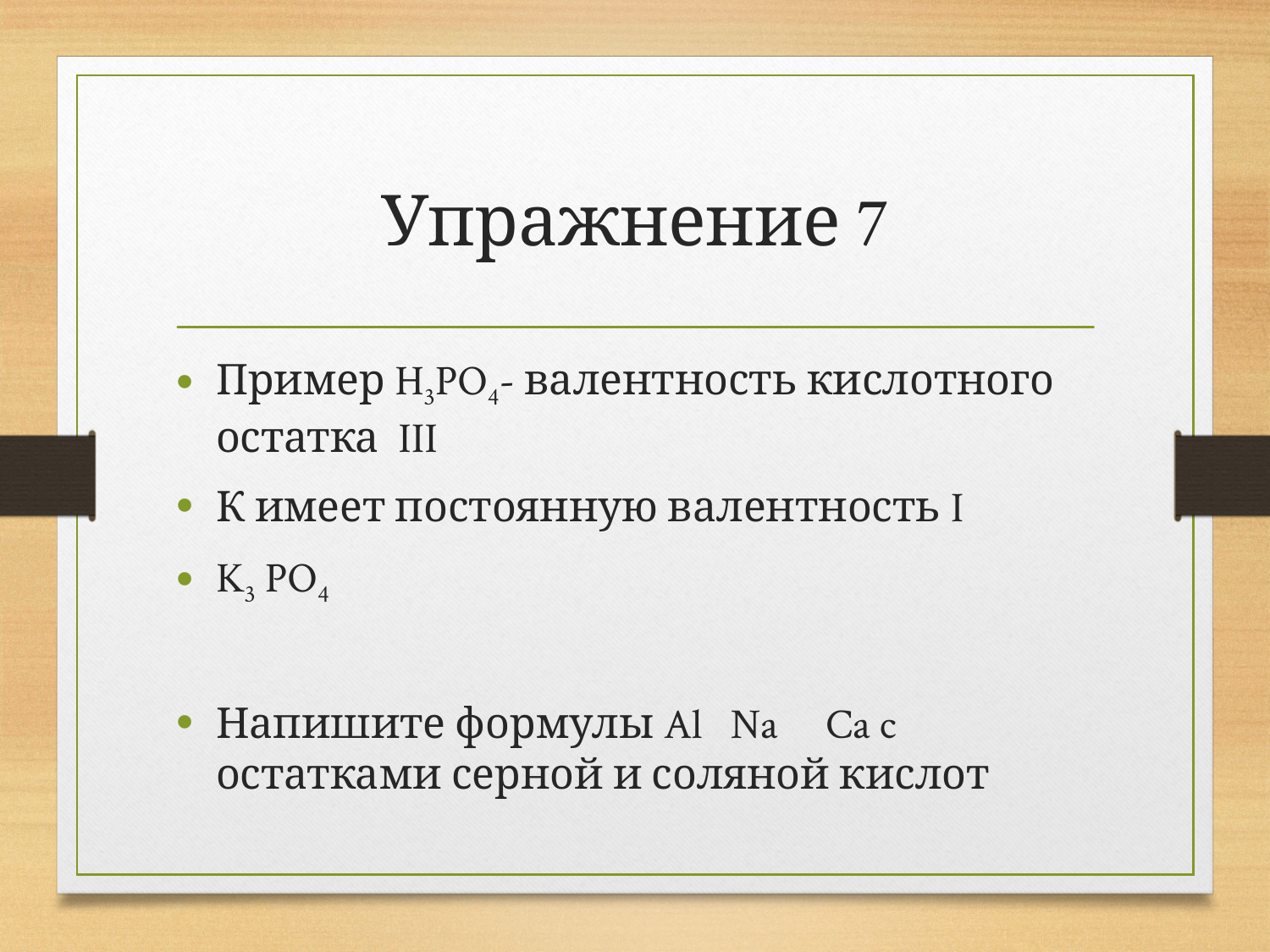

# Упражнение 7
Пример H3PO4- валентность кислотного остатка  III
К имеет постоянную валентность I
K3 PO4

Напишите формулы Al   Na     Ca c остатками серной и соляной кислот